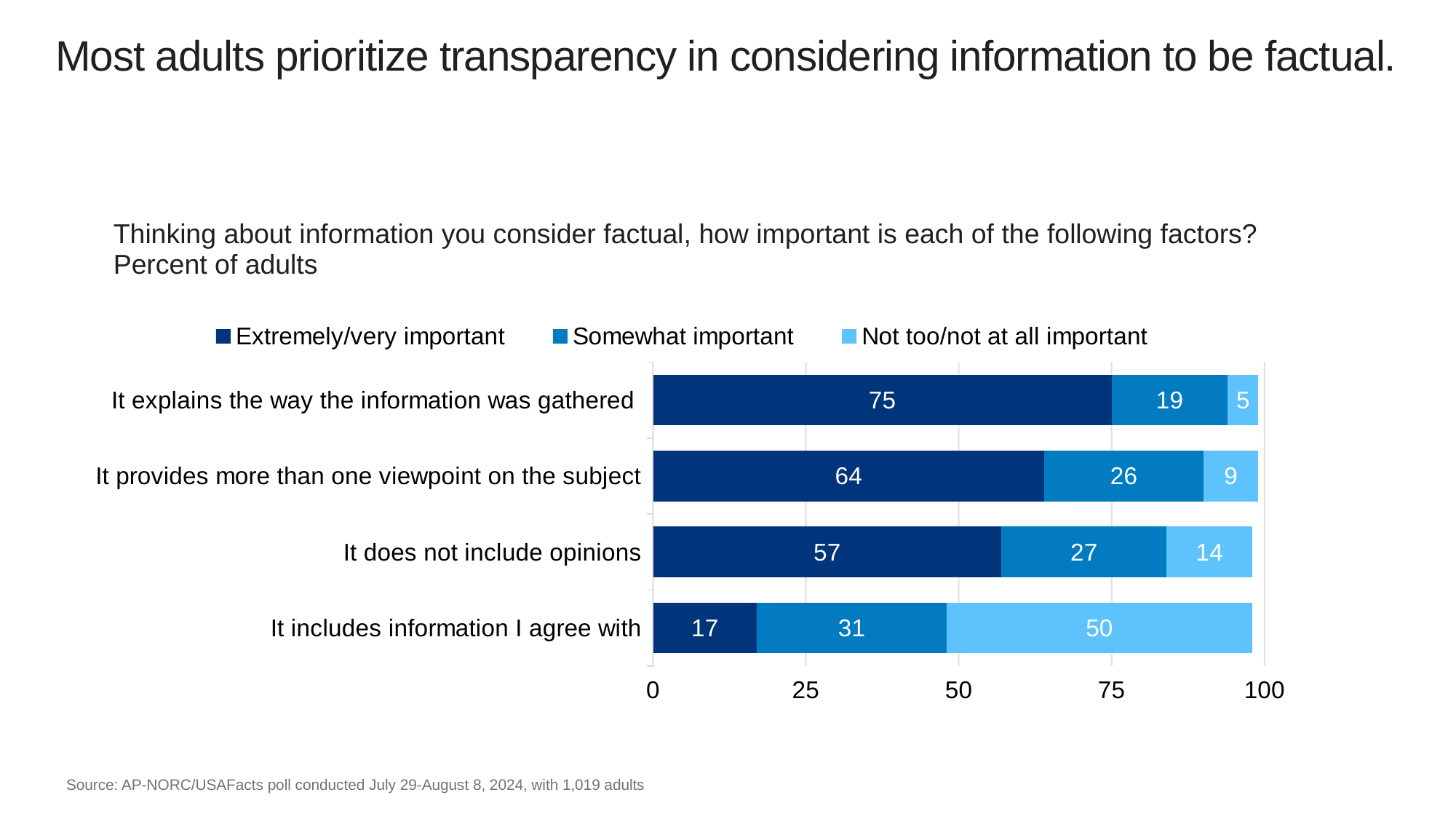

# Most adults prioritize transparency in considering information to be factual.
Thinking about information you consider factual, how important is each of the following factors?
Percent of adults

### Chart

| Category | Extremely/very important | Somewhat important | Not too/not at all important |
|---|---|---|---|
| It includes information I agree with | 17.0 | 31.0 | 50.0 |
| It does not include opinions | 57.0 | 27.0 | 14.0 |
| It provides more than one viewpoint on the subject | 64.0 | 26.0 | 9.0 |
| It explains the way the information was gathered  | 75.0 | 19.0 | 5.0 |
Source: AP-NORC/USAFacts poll conducted July 29-August 8, 2024, with 1,019 adults